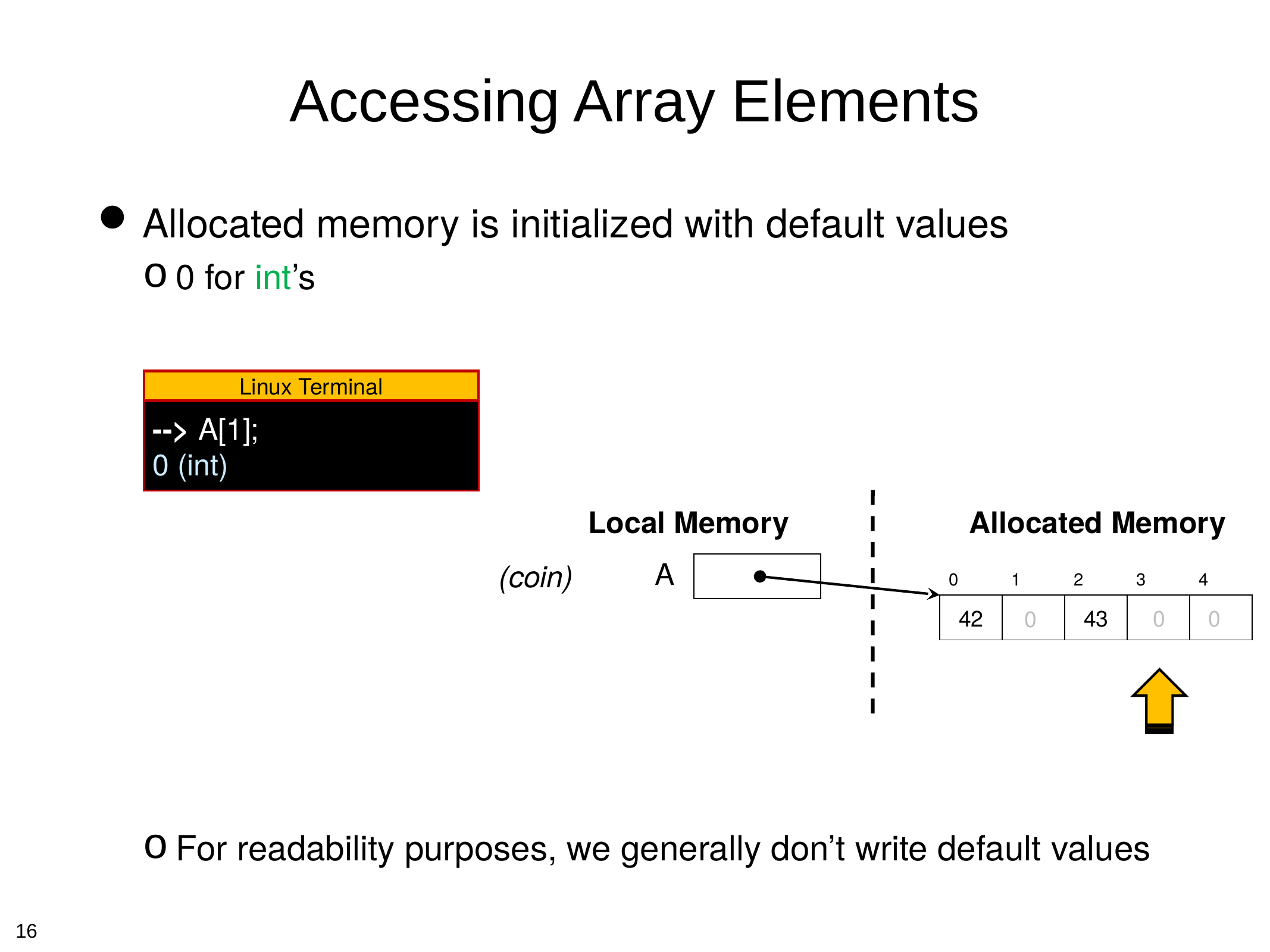

# Accessing Array Elements
Allocated memory is initialized with default values
0 for int’s

For readability purposes, we generally don’t write default values
Linux Terminal
--> A[1];
0 (int)
Local Memory
Allocated Memory
A
| 0 | 1 | 2 | 3 | 4 |
| --- | --- | --- | --- | --- |
| 42 |  | 43 |  |  |
(coin)

0
0
0

16